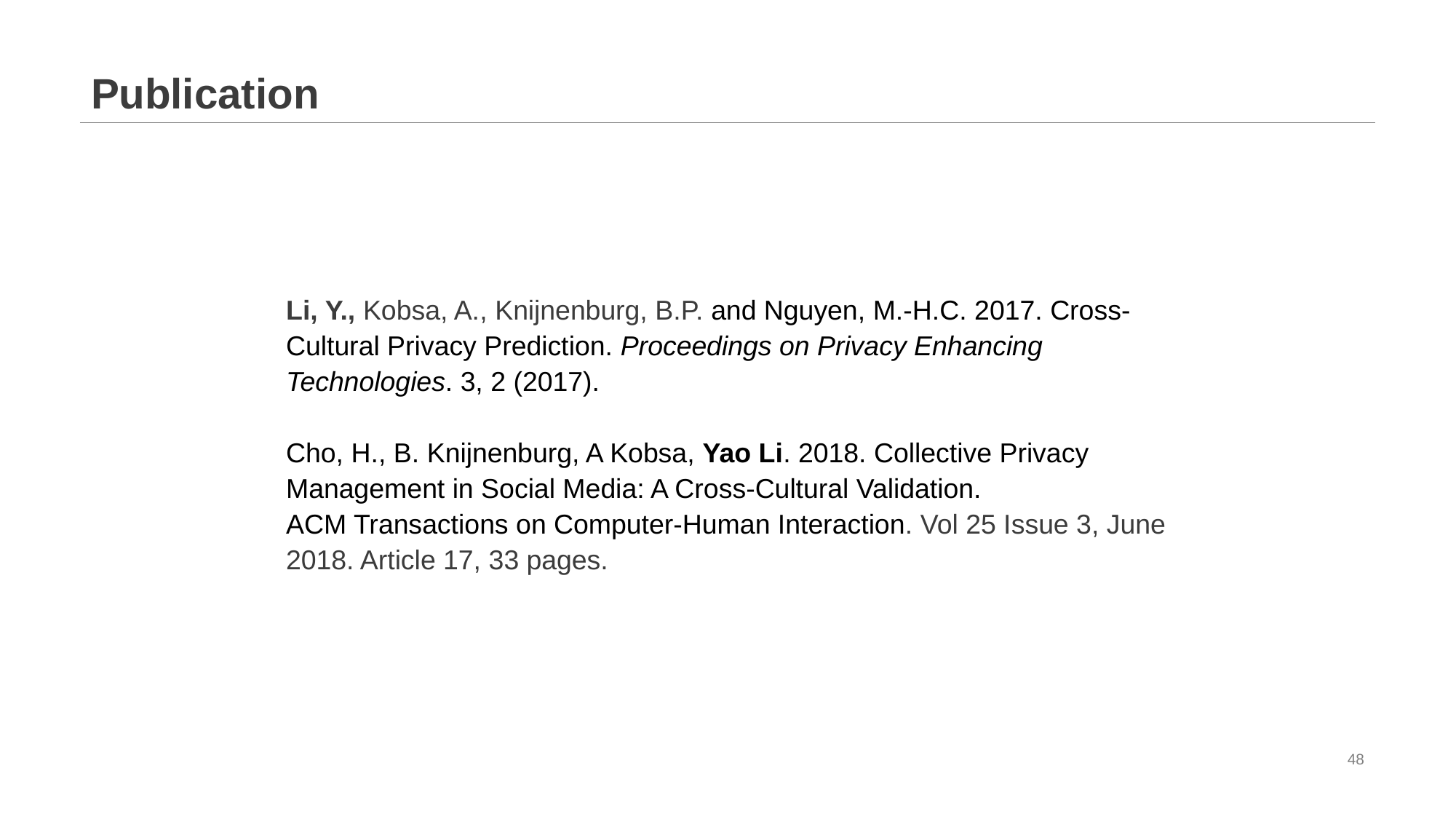

# Publication
Li, Y., Kobsa, A., Knijnenburg, B.P. and Nguyen, M.-H.C. 2017. Cross-Cultural Privacy Prediction. Proceedings on Privacy Enhancing Technologies. 3, 2 (2017).

Cho, H., B. Knijnenburg, A Kobsa, Yao Li. 2018. Collective Privacy Management in Social Media: A Cross-Cultural Validation.
ACM Transactions on Computer-Human Interaction. Vol 25 Issue 3, June 2018. Article 17, 33 pages.
48